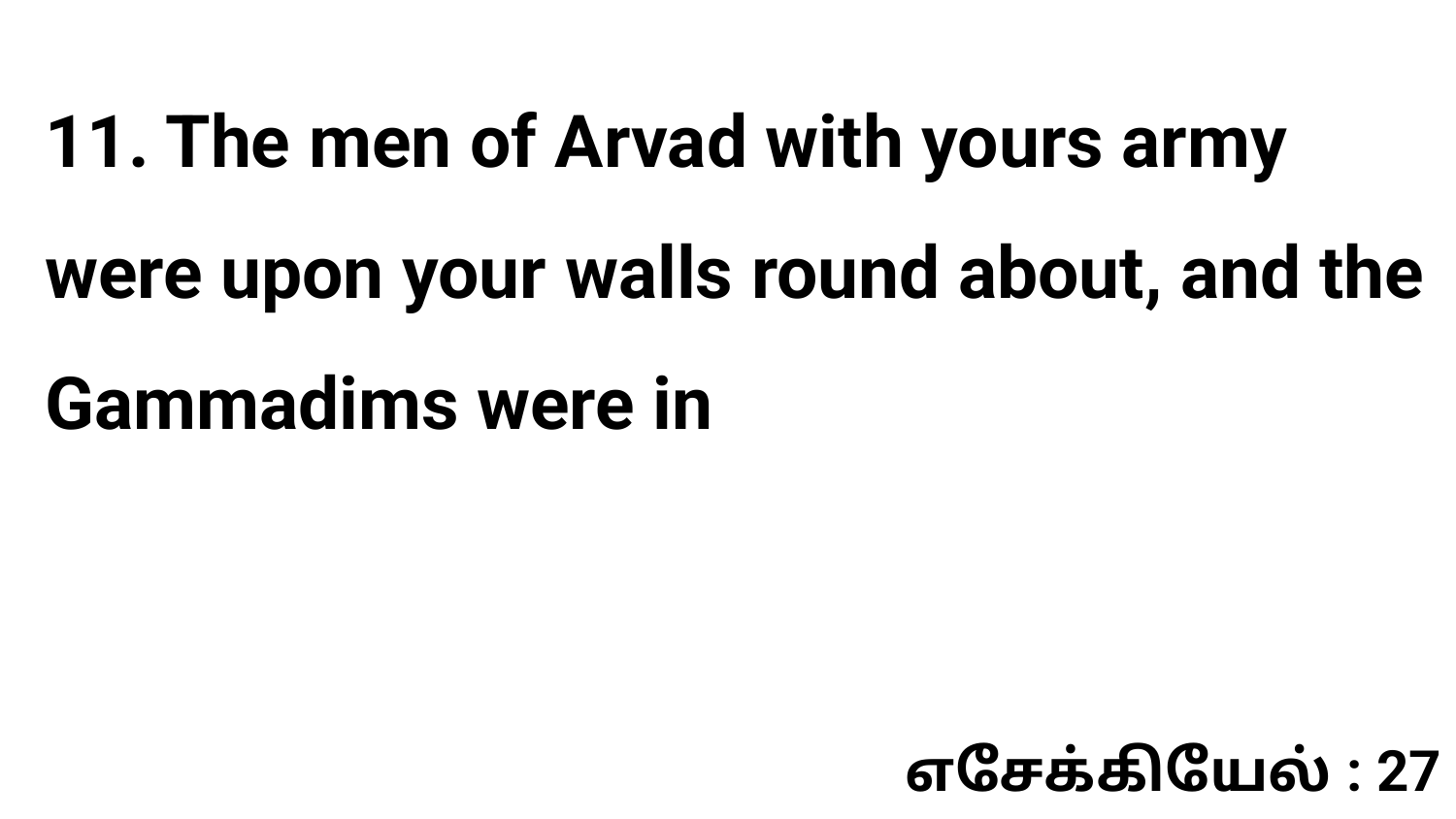

11. The men of Arvad with yours army were upon your walls round about, and the Gammadims were in
எசேக்கியேல் : 27